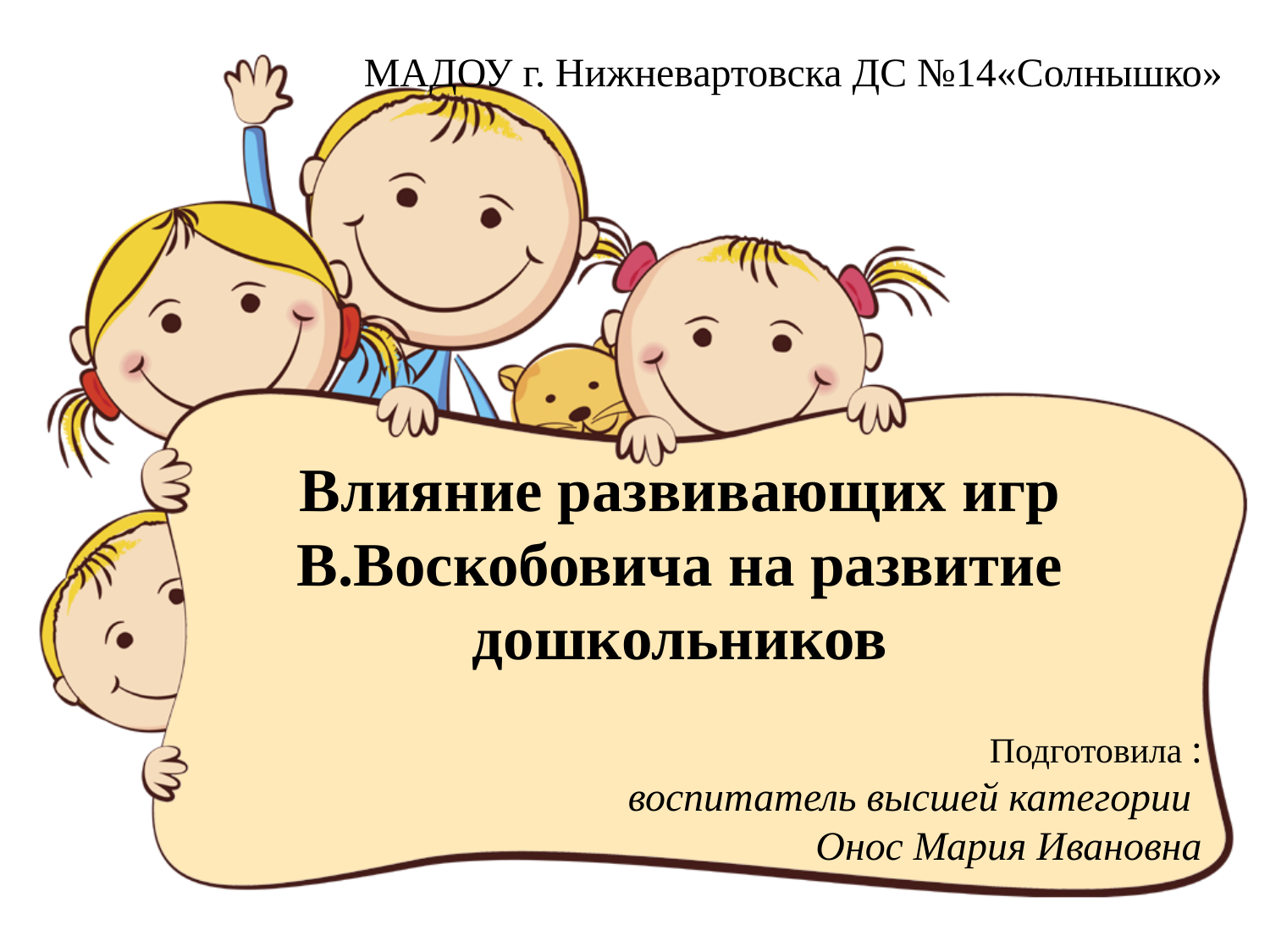

МАДОУ г. Нижневартовска ДС №14«Солнышко»
# Влияние развивающих игр В.Воскобовича на развитие дошкольников
Подготовила :
 воспитатель высшей категории
Онос Мария Ивановна